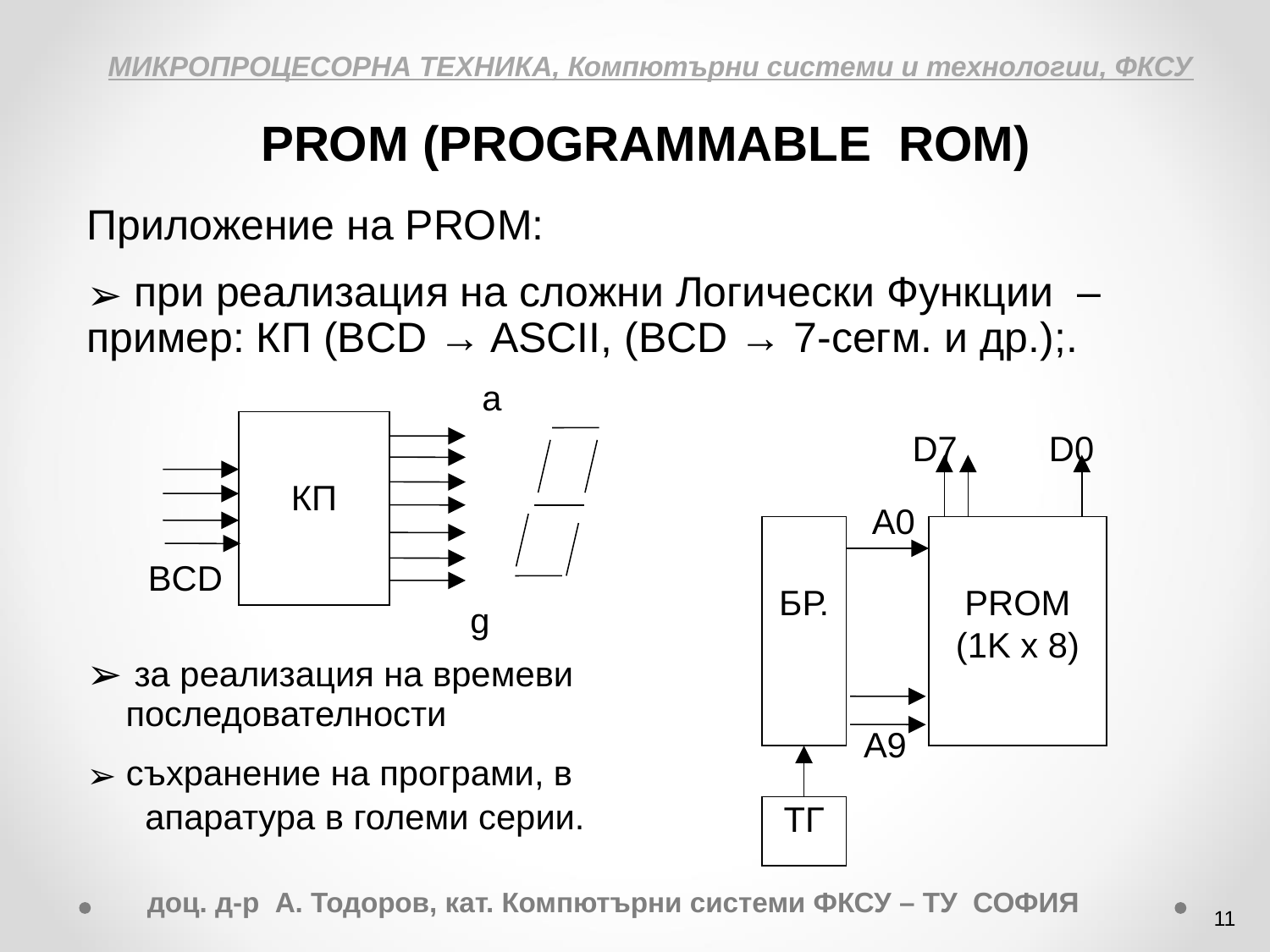

МИКРОПРОЦЕСОРНА ТЕХНИКА, Компютърни системи и технологии, ФКСУ

PROM (PROGRAMMABLE  ROM)
Приложение на PROM:
 при реализация на сложни Логически Функции  – пример: КП (BCD → ASCII, (BCD → 7-сегм. и др.);.

 за реализация на времеви
    последователности
 съхранение на програми, в
      апаратура в големи серии.

                                  а

BCD				       g

КП
     D7 	      D0

А9

А0

БР.

PROM
(1K x 8)
ТГ
доц. д-р  А. Тодоров, кат. Компютърни системи ФКСУ – ТУ  СОФИЯ
11